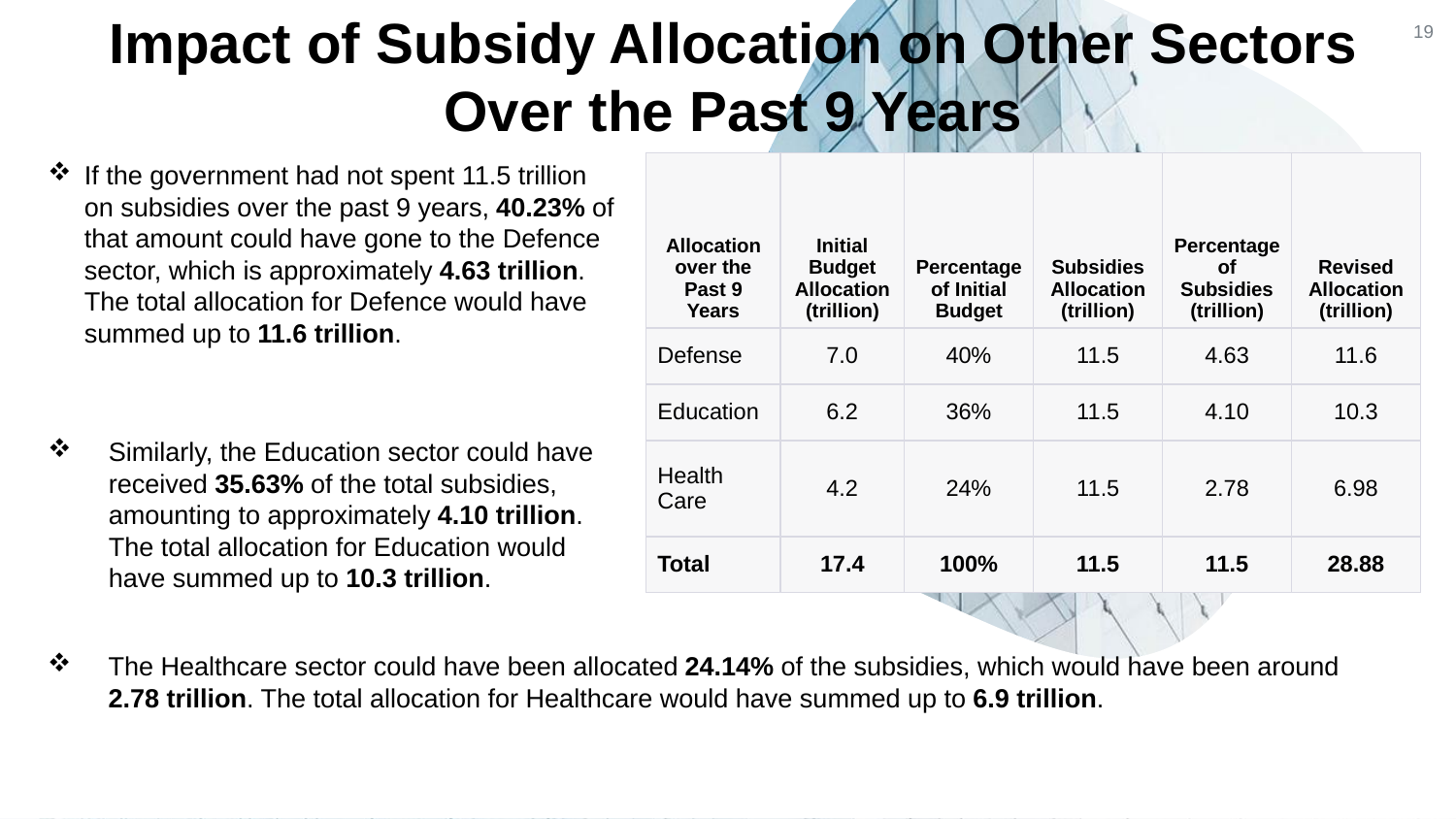

Impact of Subsidy Allocation on Other Sectors Over the Past 9 Years
19
If the government had not spent 11.5 trillion on subsidies over the past 9 years, 40.23% of that amount could have gone to the Defence sector, which is approximately 4.63 trillion. The total allocation for Defence would have summed up to 11.6 trillion.

Similarly, the Education sector could have received 35.63% of the total subsidies, amounting to approximately 4.10 trillion. The total allocation for Education would have summed up to 10.3 trillion.
| Allocation over the Past 9 Years | Initial Budget Allocation (trillion) | Percentage of Initial Budget | Subsidies Allocation (trillion) | Percentage of Subsidies (trillion) | Revised Allocation (trillion) |
| --- | --- | --- | --- | --- | --- |
| Defense | 7.0 | 40% | 11.5 | 4.63 | 11.6 |
| Education | 6.2 | 36% | 11.5 | 4.10 | 10.3 |
| Health Care | 4.2 | 24% | 11.5 | 2.78 | 6.98 |
| Total | 17.4 | 100% | 11.5 | 11.5 | 28.88 |
The Healthcare sector could have been allocated 24.14% of the subsidies, which would have been around 2.78 trillion. The total allocation for Healthcare would have summed up to 6.9 trillion.